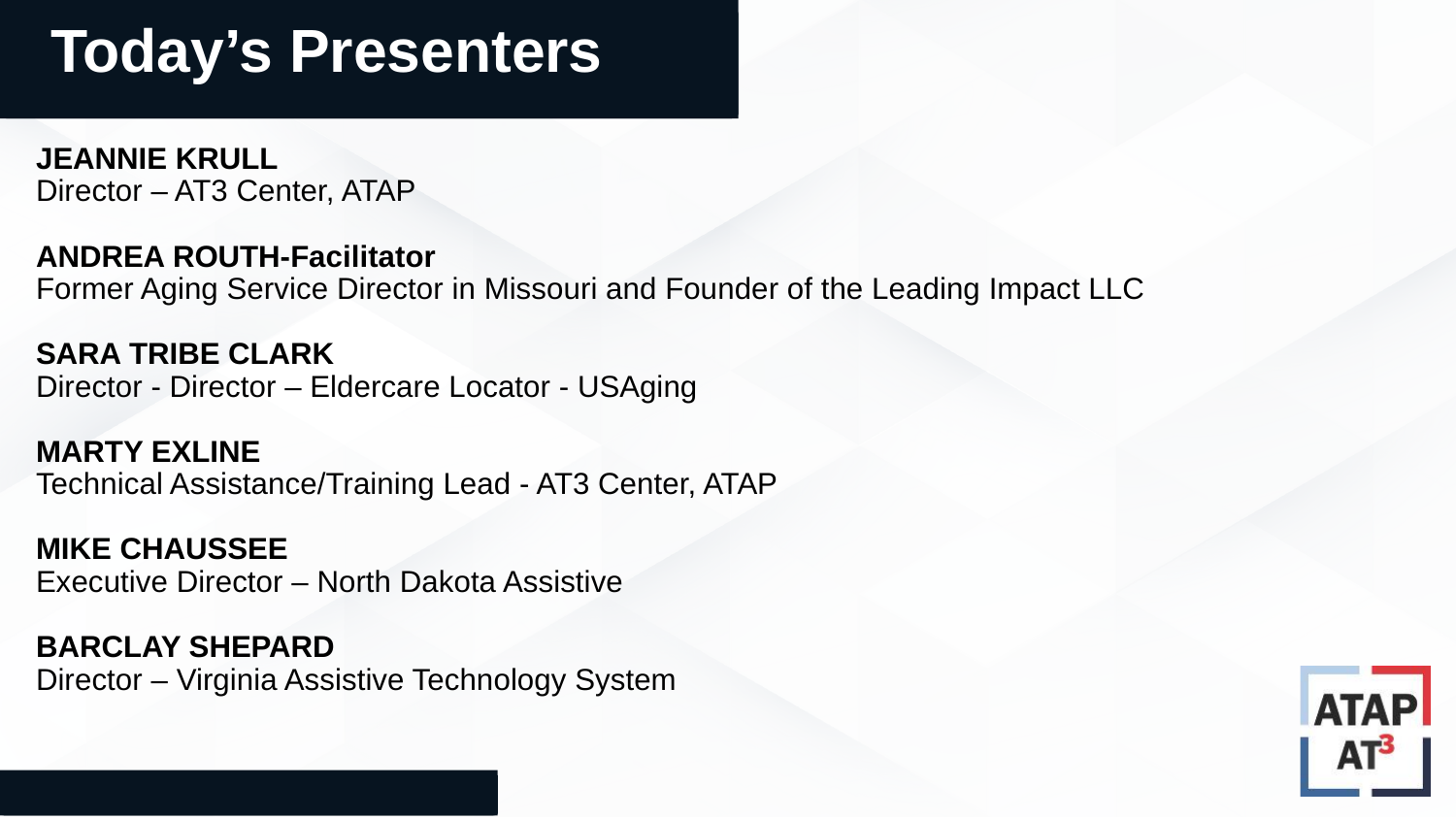

Today’s Presenters
JEANNIE KRULL
Director – AT3 Center, ATAP

ANDREA ROUTH-Facilitator
Former Aging Service Director in Missouri and Founder of the Leading Impact LLC

SARA TRIBE CLARK
Director - Director – Eldercare Locator - USAging

MARTY EXLINE
Technical Assistance/Training Lead - AT3 Center, ATAP

MIKE CHAUSSEE
Executive Director – North Dakota Assistive

BARCLAY SHEPARD
Director – Virginia Assistive Technology System